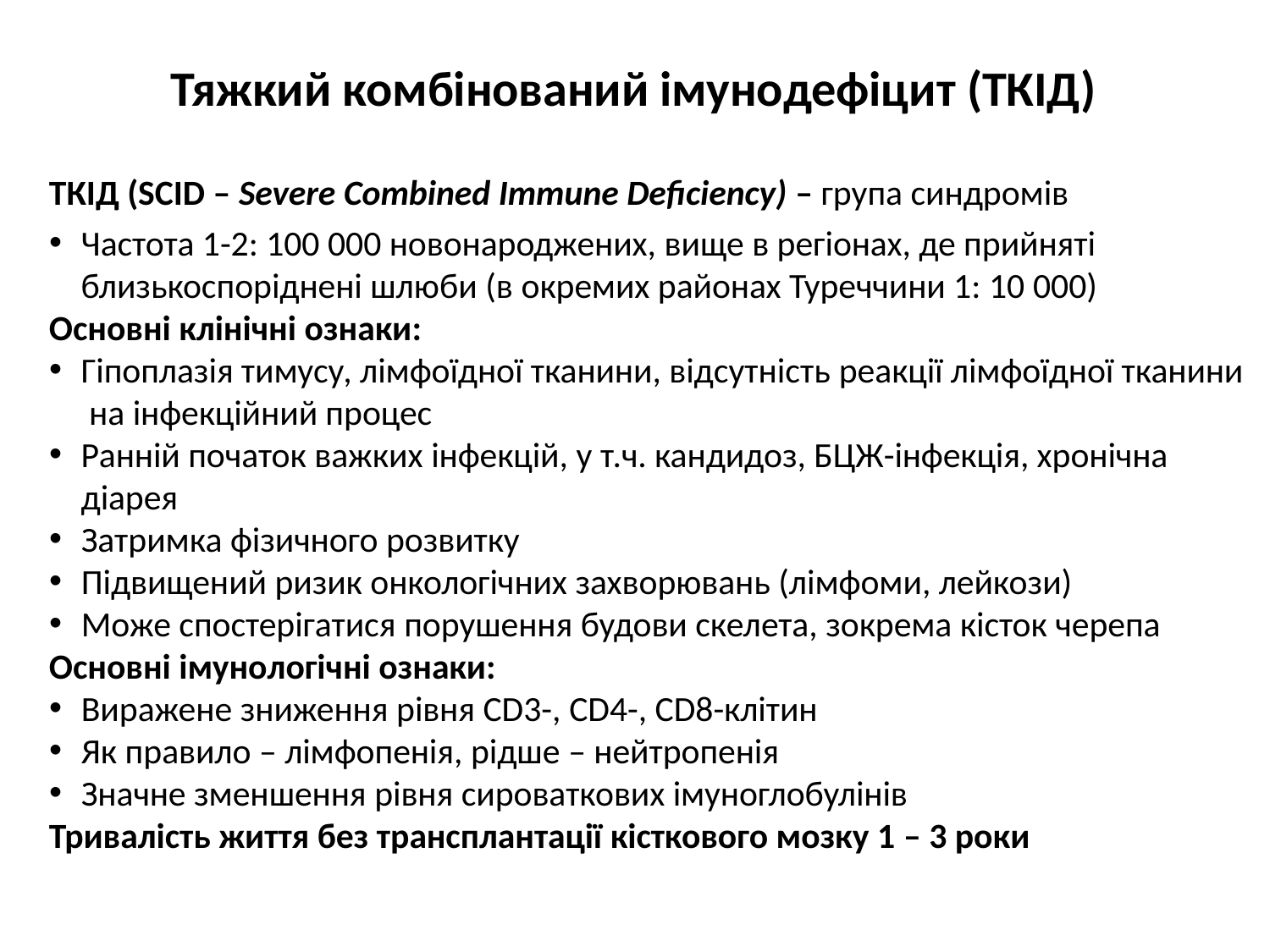

Тяжкий комбінований імунодефіцит (ТКІД)
ТКІД (SCID – Severe Combined Immune Deficiency) – група синдромів
Частота 1-2: 100 000 новонароджених, вище в регіонах, де прийняті  близькоспоріднені шлюби (в окремих районах Туреччини 1: 10 000)
Основні клінічні ознаки:
Гіпоплазія тимусу, лімфоїдної тканини, відсутність реакції лімфоїдної тканини  на інфекційний процес
Ранній початок важких інфекцій, у т.ч. кандидоз, БЦЖ-інфекція, хронічна  діарея
Затримка фізичного розвитку
Підвищений ризик онкологічних захворювань (лімфоми, лейкози)
Може спостерігатися порушення будови скелета, зокрема кісток черепа
Основні імунологічні ознаки:
Виражене зниження рівня CD3-, CD4-, CD8-клітин
Як правило – лімфопенія, рідше – нейтропенія
Значне зменшення рівня сироваткових імуноглобулінів
Тривалість життя без трансплантації кісткового мозку 1 – 3 роки